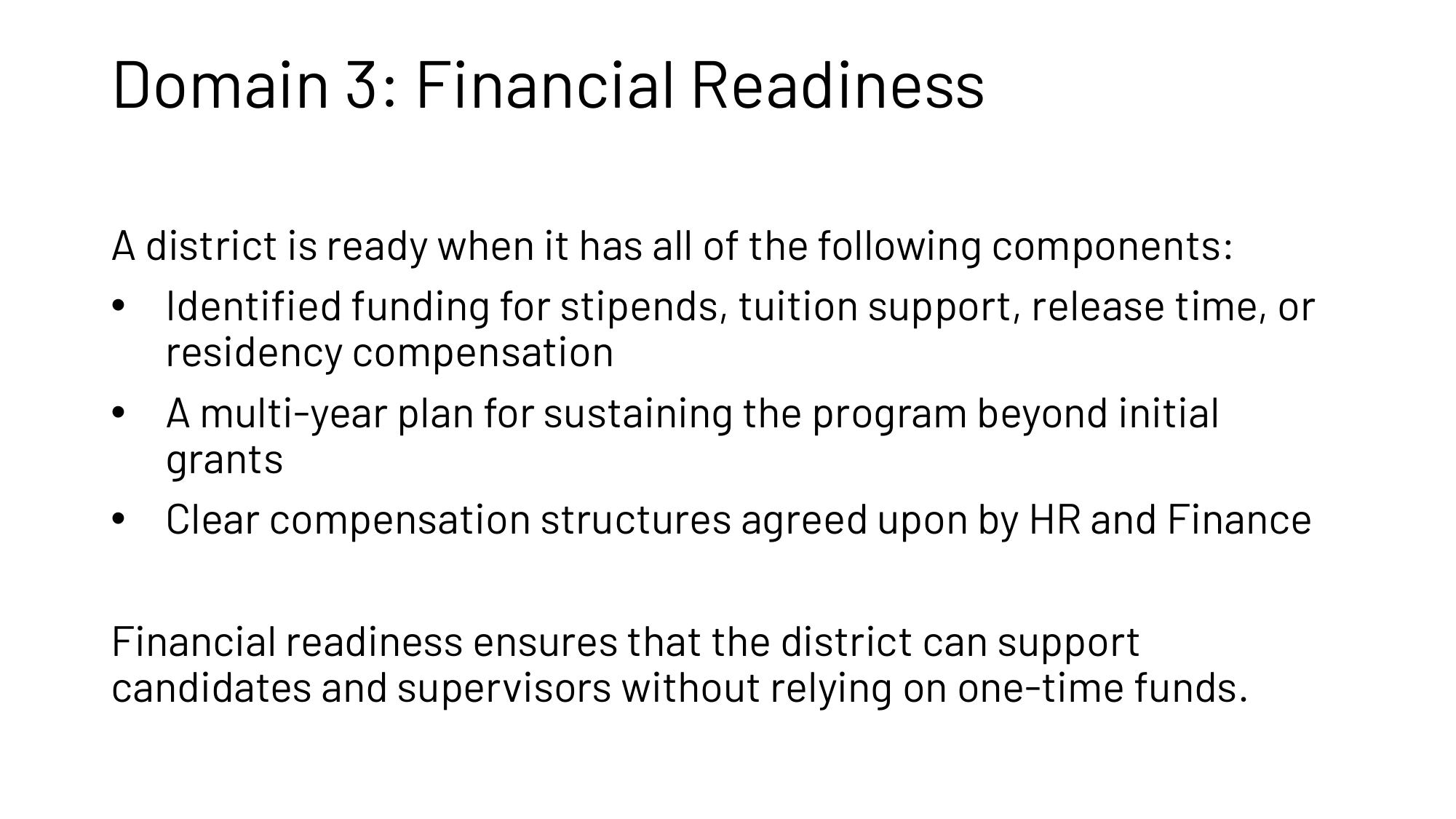

# Domain 3: Financial Readiness

A district is ready when it has all of the following components:
Identified funding for stipends, tuition support, release time, or residency compensation
A multi‑year plan for sustaining the program beyond initial grants
Clear compensation structures agreed upon by HR and Finance

Financial readiness ensures that the district can support candidates and supervisors without relying on one‑time funds.